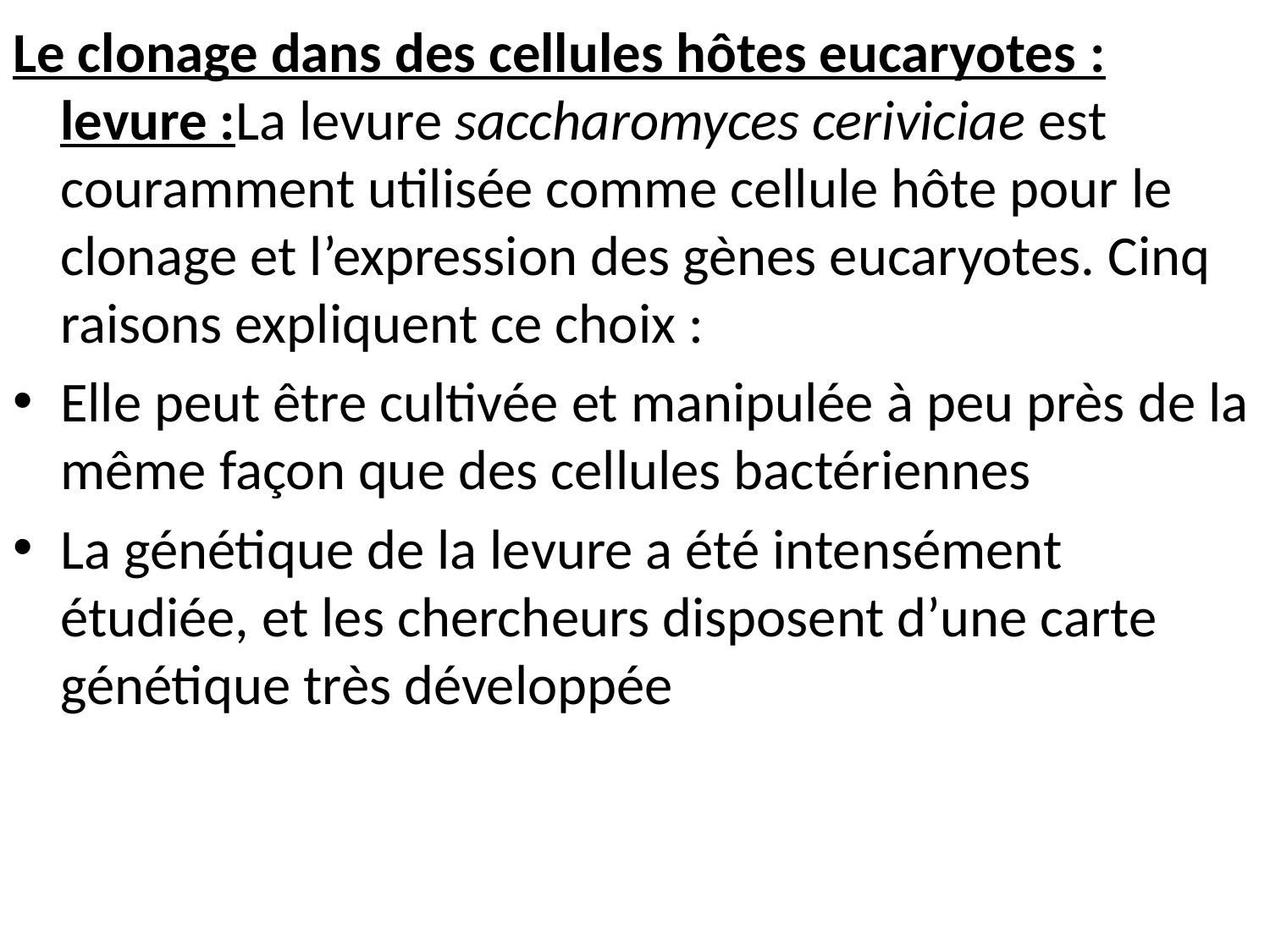

Le clonage dans des cellules hôtes eucaryotes : levure :La levure saccharomyces ceriviciae est couramment utilisée comme cellule hôte pour le clonage et l’expression des gènes eucaryotes. Cinq raisons expliquent ce choix :
Elle peut être cultivée et manipulée à peu près de la même façon que des cellules bactériennes
La génétique de la levure a été intensément étudiée, et les chercheurs disposent d’une carte génétique très développée